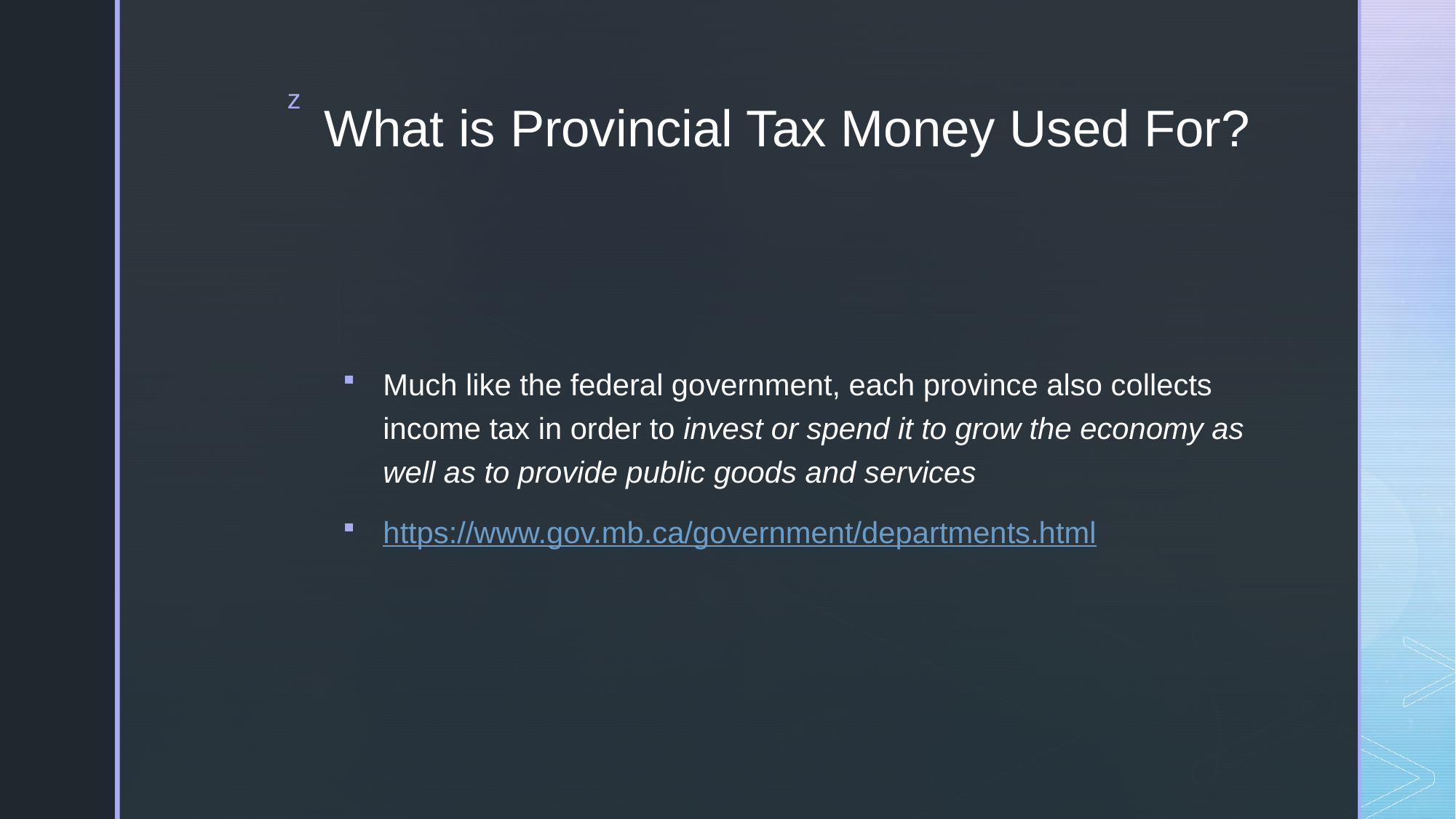

# What is Provincial Tax Money Used For?
Much like the federal government, each province also collects income tax in order to invest or spend it to grow the economy as well as to provide public goods and services
https://www.gov.mb.ca/government/departments.html